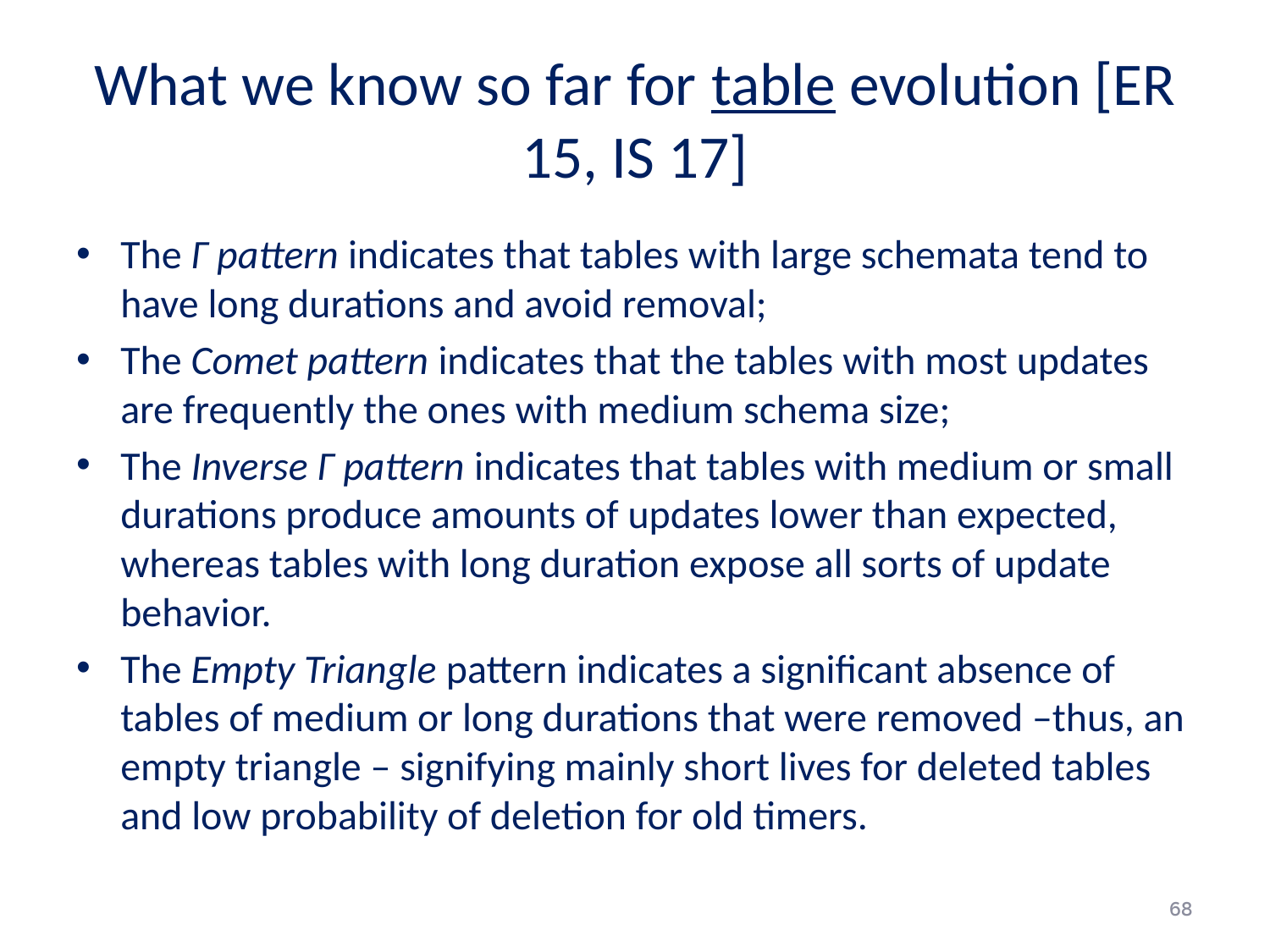

# What we know so far for table evolution [ER 15, IS 17]
The Γ pattern indicates that tables with large schemata tend to have long durations and avoid removal;
The Comet pattern indicates that the tables with most updates are frequently the ones with medium schema size;
The Inverse Γ pattern indicates that tables with medium or small durations produce amounts of updates lower than expected, whereas tables with long duration expose all sorts of update behavior.
The Empty Triangle pattern indicates a significant absence of tables of medium or long durations that were removed –thus, an empty triangle – signifying mainly short lives for deleted tables and low probability of deletion for old timers.

68